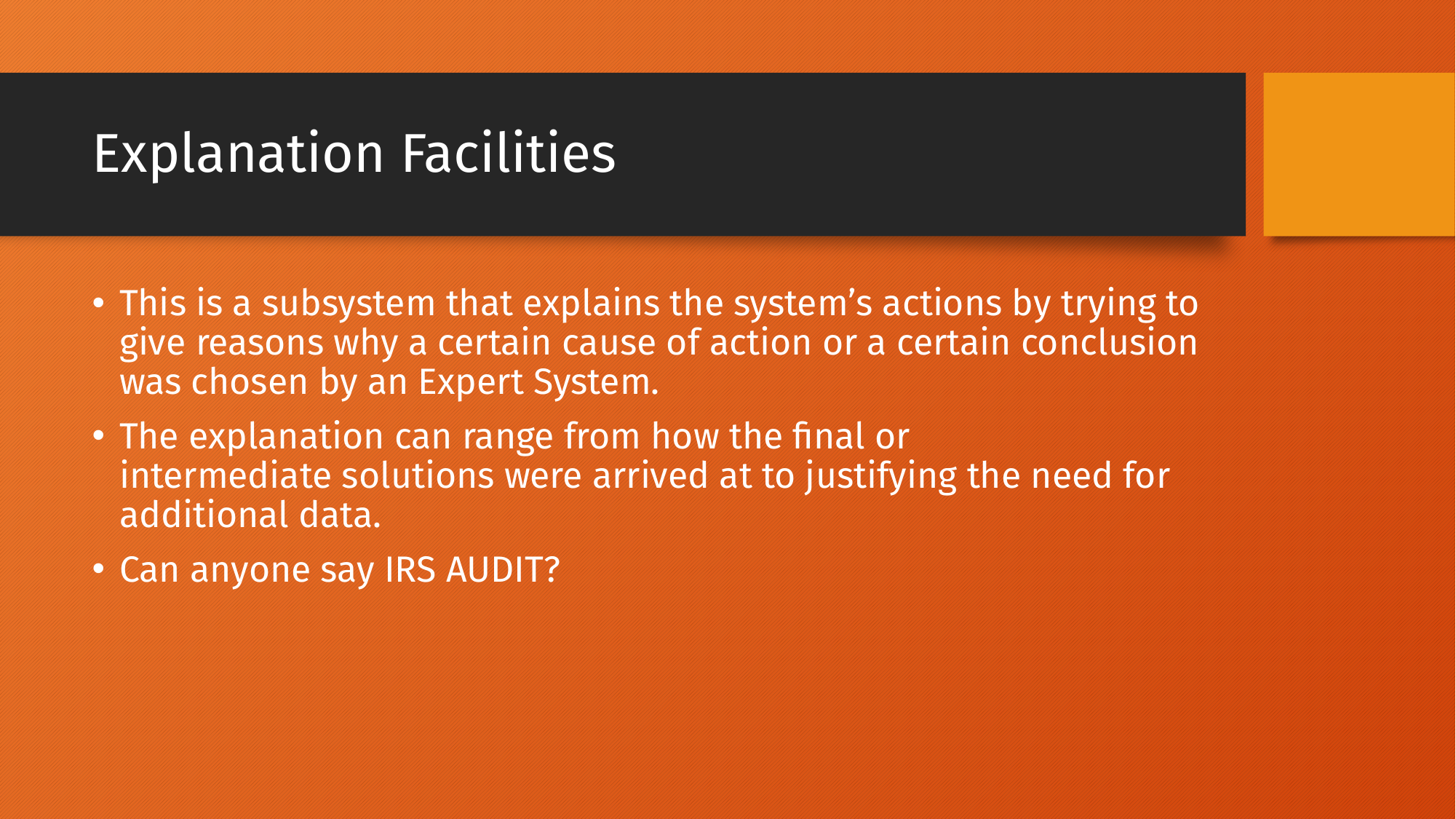

# Explanation Facilities
This is a subsystem that explains the system’s actions by trying to give reasons why a certain cause of action or a certain conclusion was chosen by an Expert System.
The explanation can range from how the final or intermediate solutions were arrived at to justifying the need for additional data.
Can anyone say IRS AUDIT?